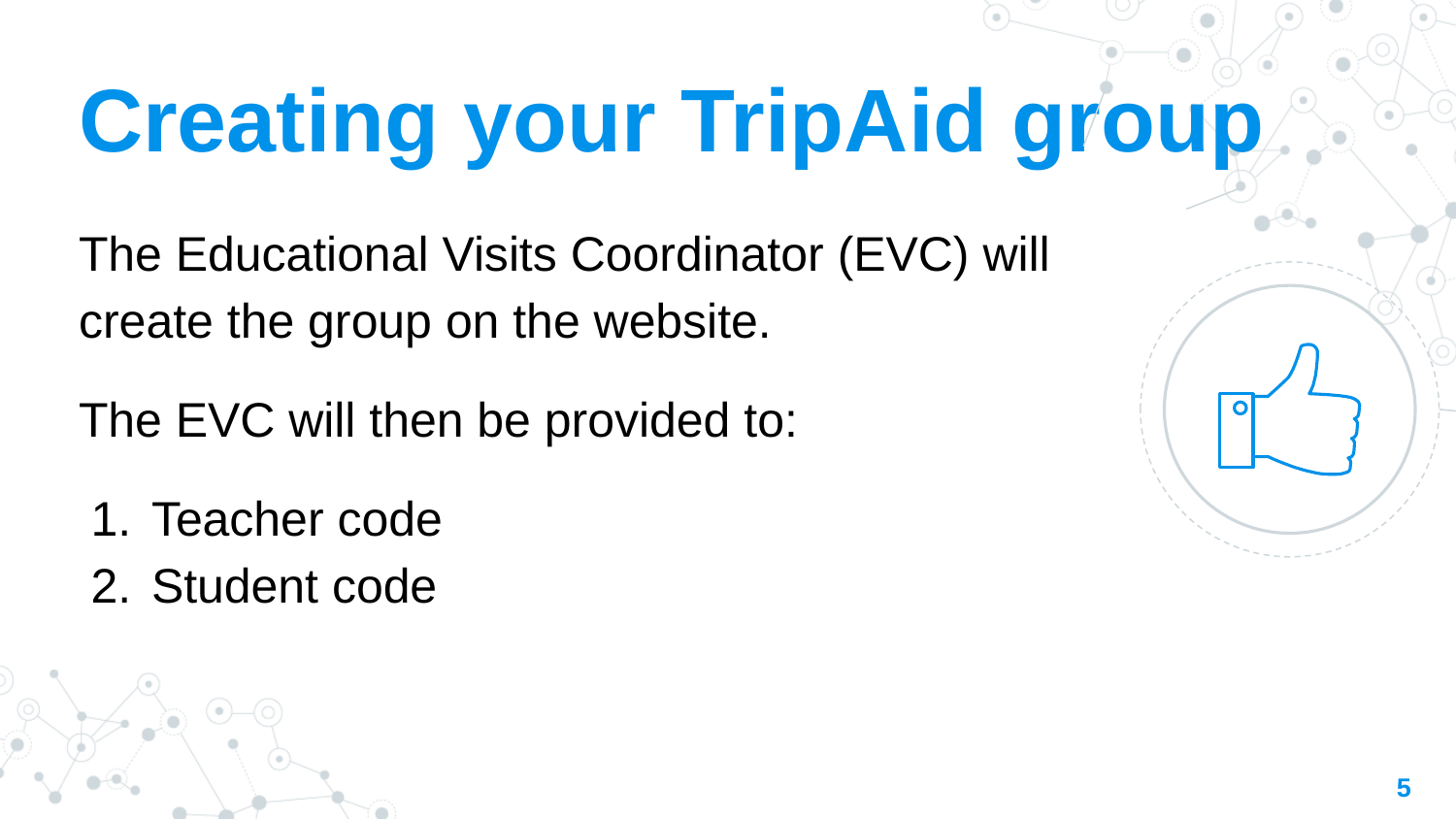

Creating your TripAid group
The Educational Visits Coordinator (EVC) will create the group on the website.
The EVC will then be provided to:
Teacher code
Student code

5